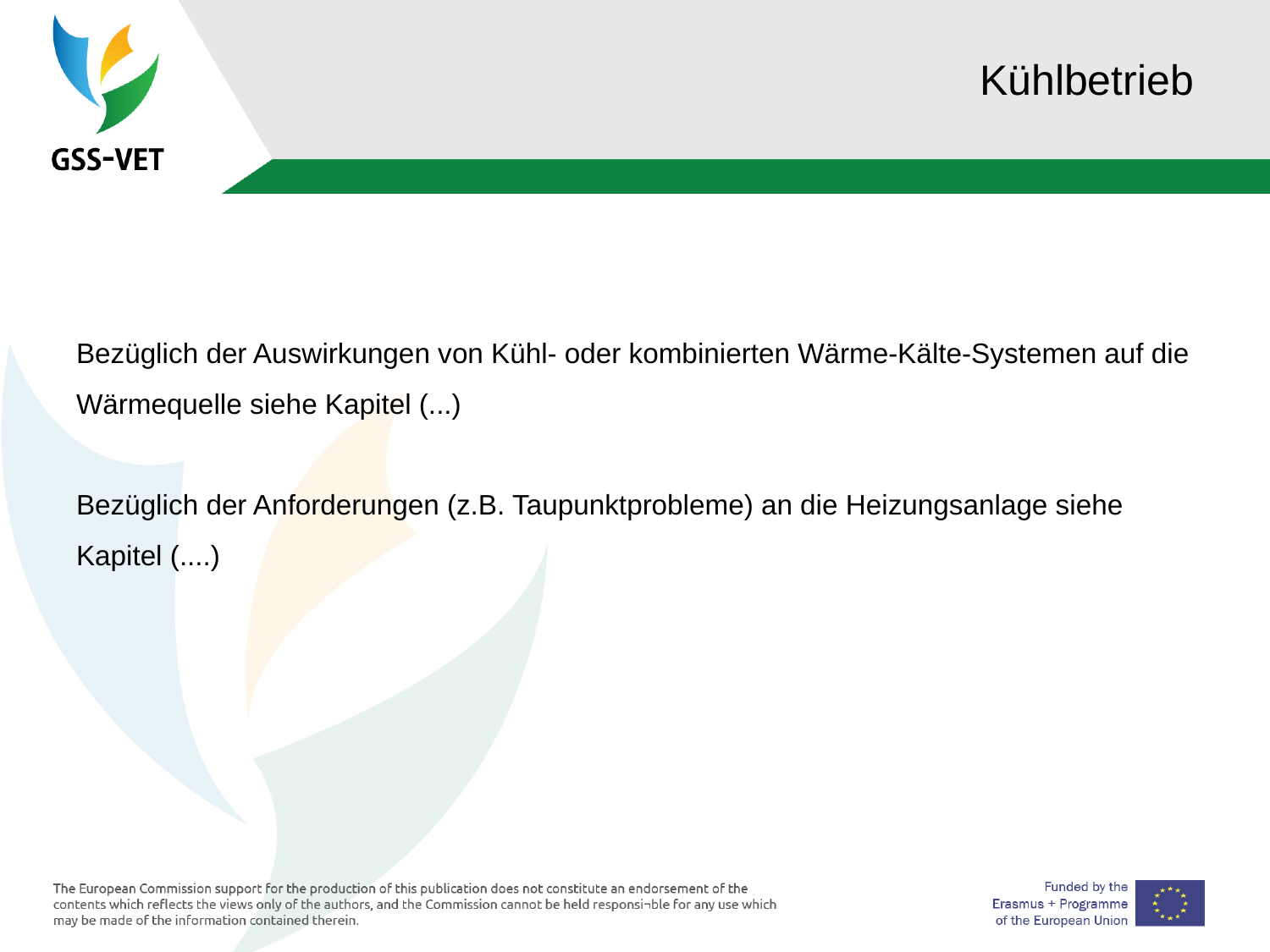

# Kühlbetrieb

Bezüglich der Auswirkungen von Kühl- oder kombinierten Wärme-Kälte-Systemen auf die Wärmequelle siehe Kapitel (...)

Bezüglich der Anforderungen (z.B. Taupunktprobleme) an die Heizungsanlage siehe Kapitel (....)